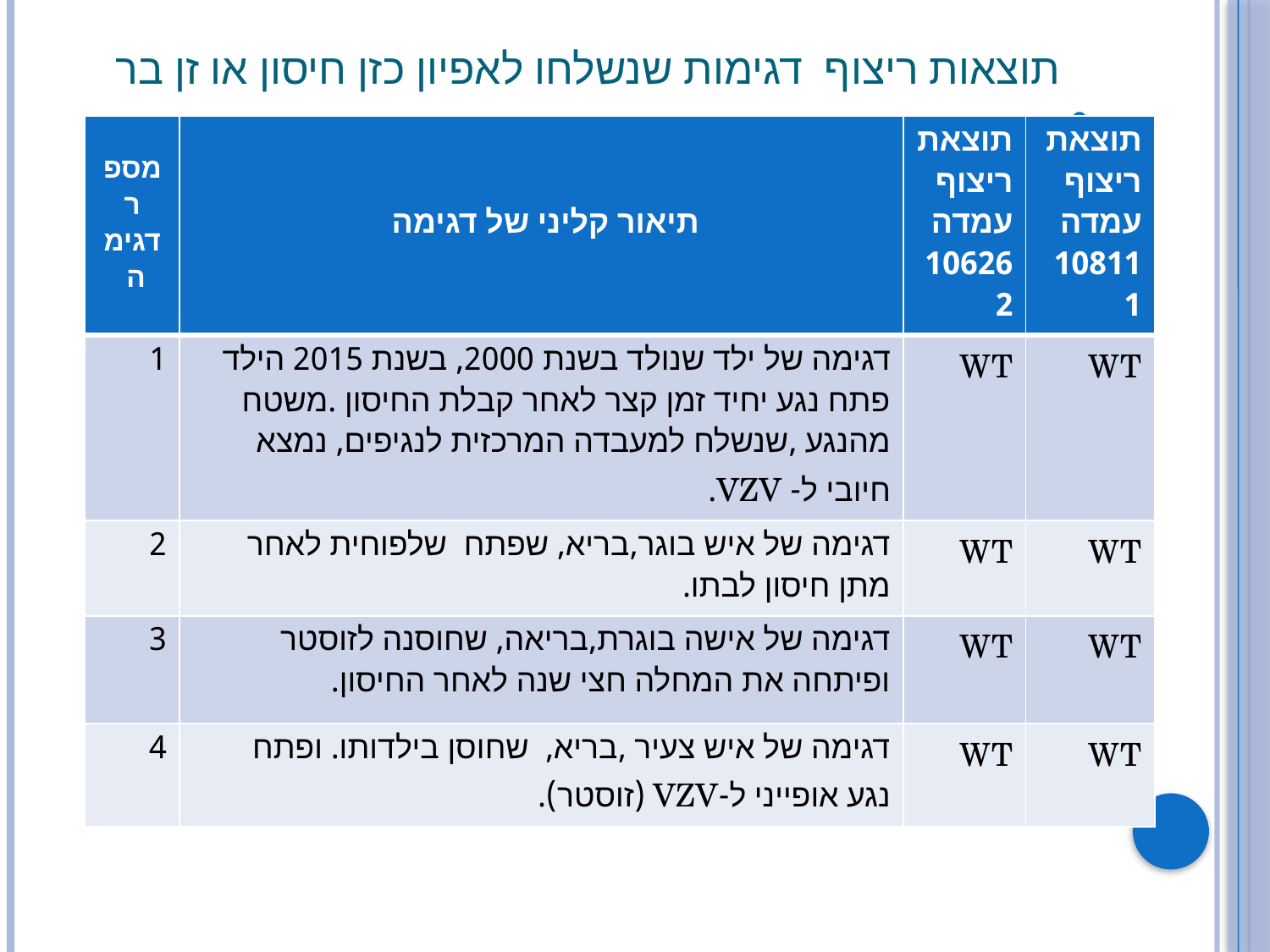

# תוצאות ריצוף  דגימות שנשלחו לאפיון כזן חיסון או זן בר
.

| מספר דגימה | תיאור קליני של דגימה | תוצאת ריצוף עמדה 106262 | תוצאת ריצוף עמדה 108111 |
| --- | --- | --- | --- |
| 1 | דגימה של ילד שנולד בשנת 2000, בשנת 2015 הילד פתח נגע יחיד זמן קצר לאחר קבלת החיסון .משטח מהנגע ,שנשלח למעבדה המרכזית לנגיפים, נמצא חיובי ל- VZV. | WT | WT |
| 2 | דגימה של איש בוגר,בריא, שפתח שלפוחית לאחר מתן חיסון לבתו. | WT | WT |
| 3 | דגימה של אישה בוגרת,בריאה, שחוסנה לזוסטר ופיתחה את המחלה חצי שנה לאחר החיסון. | WT | WT |
| 4 | דגימה של איש צעיר ,בריא, שחוסן בילדותו. ופתח נגע אופייני ל-VZV (זוסטר). | WT | WT |